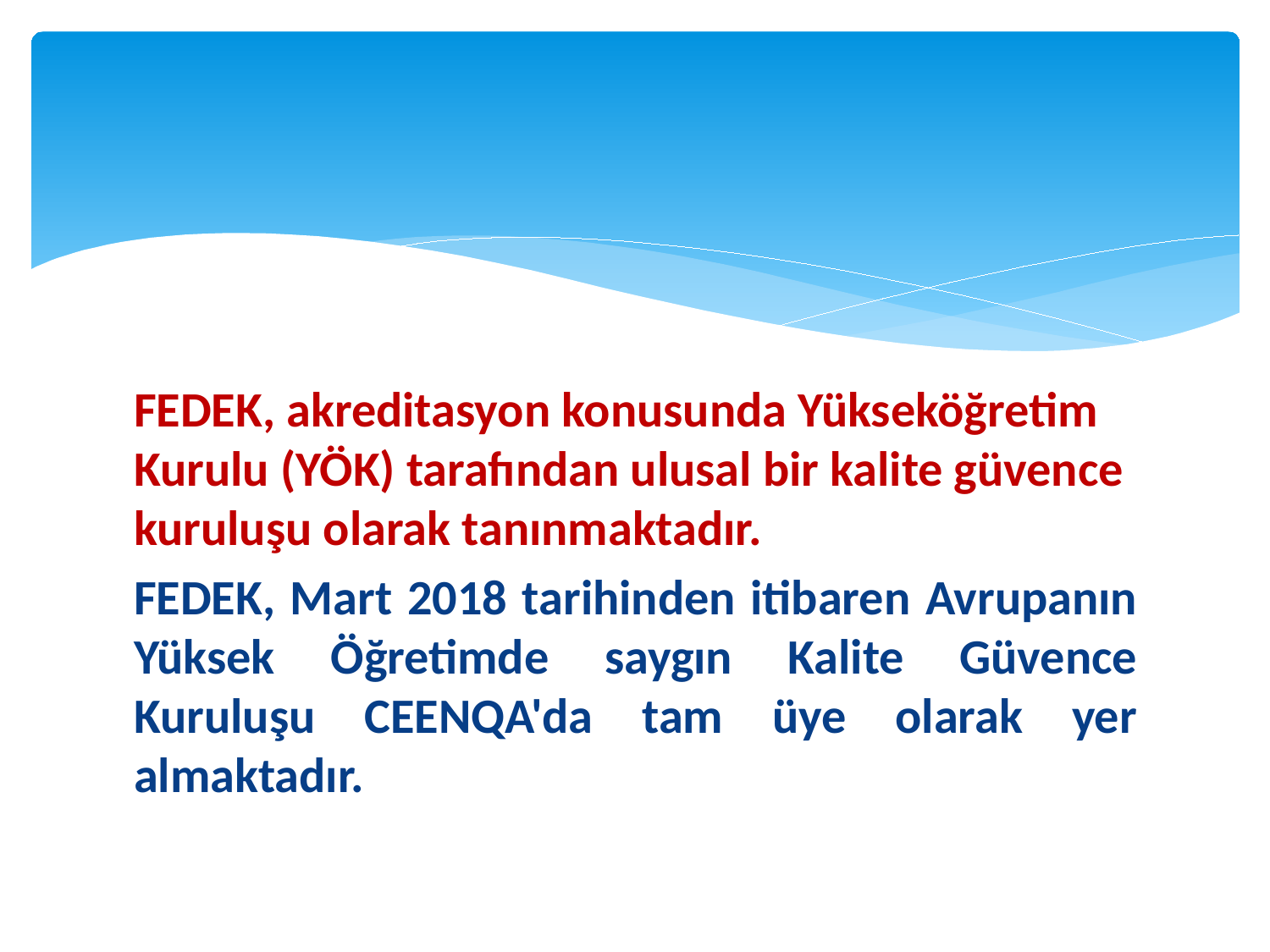

#
FEDEK, akreditasyon konusunda Yükseköğretim Kurulu (YÖK) tarafından ulusal bir kalite güvence kuruluşu olarak tanınmaktadır.
FEDEK, Mart 2018 tarihinden itibaren Avrupanın Yüksek Öğretimde saygın Kalite Güvence Kuruluşu CEENQA'da tam üye olarak yer almaktadır.